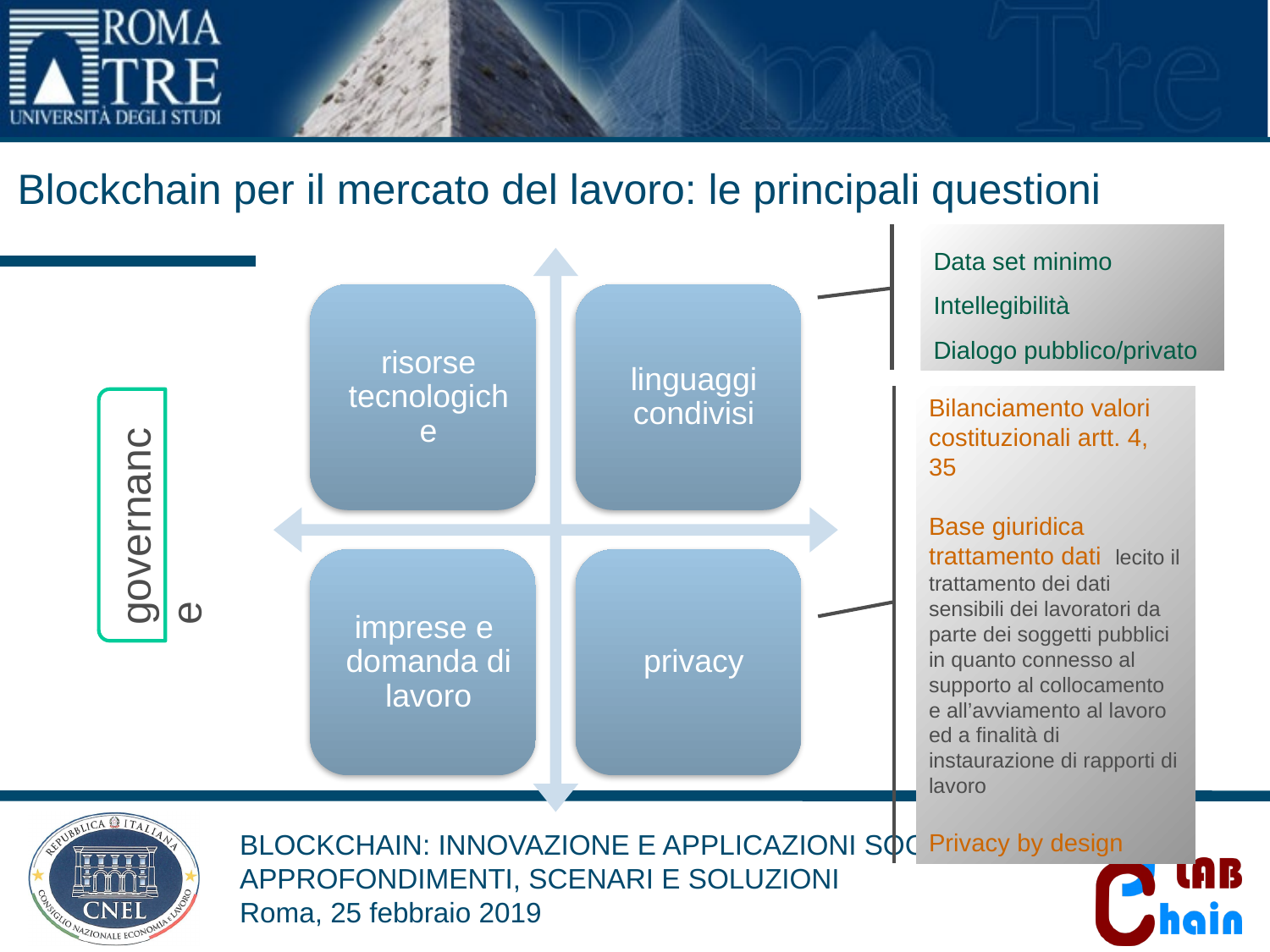

Blockchain per il mercato del lavoro: le principali questioni

Data set minimo
Intellegibilità
Dialogo pubblico/privato
risorse tecnologiche
linguaggi condivisi
imprese e  domanda di lavoro
privacy

Bilanciamento valori costituzionali artt. 4, 35

Base giuridica trattamento dati  lecito il trattamento dei dati sensibili dei lavoratori da parte dei soggetti pubblici in quanto connesso al supporto al collocamento e all’avviamento al lavoro ed a finalità di instaurazione di rapporti di lavoro

Privacy by design
governance